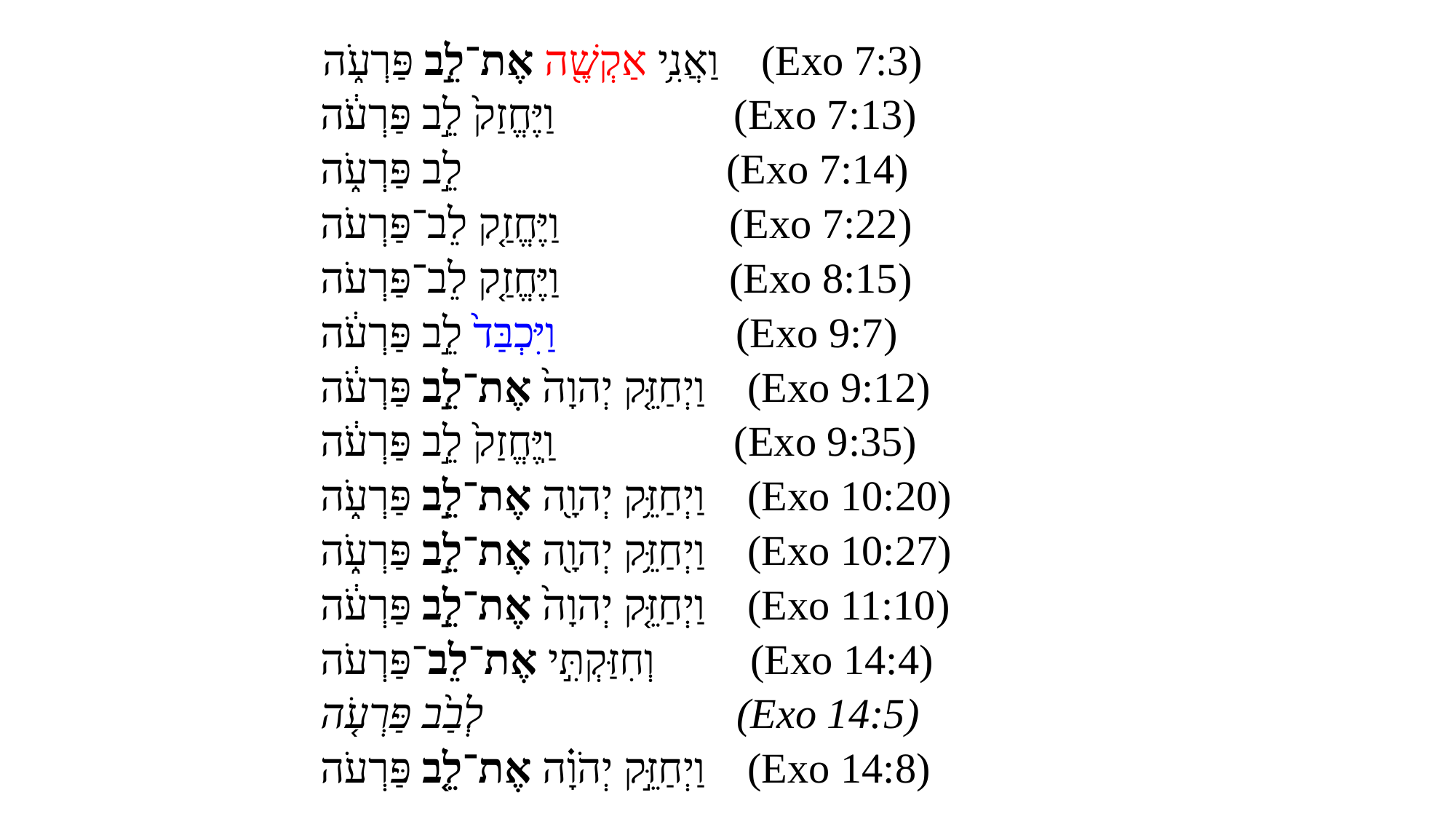

וַאֲנִ֥י אַקְשֶׁ֖ה אֶת־לֵ֣ב פַּרְעֹ֑ה    (Exo 7:3)
       וַיֶּחֱזַק֙ לֵ֣ב פַּרְעֹ֔ה                 (Exo 7:13)
       לֵ֣ב פַּרְעֹ֑ה                         (Exo 7:14)
       וַיֶּחֱזַ֤ק לֵב־פַּרְעֹה                (Exo 7:22)
       וַיֶּחֱזַ֤ק לֵב־פַּרְעֹה                (Exo 8:15)
       וַיִּכְבַּד֙ לֵ֣ב פַּרְעֹ֔ה                 (Exo 9:7)
       וַיְחַזֵּ֤ק יְהוָה֙ אֶת־לֵ֣ב פַּרְעֹ֔ה    (Exo 9:12)
       וַֽיֶּחֱזַק֙ לֵ֣ב פַּרְעֹ֔ה                 (Exo 9:35)
       וַיְחַזֵּ֥ק יְהוָ֖ה אֶת־לֵ֣ב פַּרְעֹ֑ה    (Exo 10:20)
       וַיְחַזֵּ֥ק יְהוָ֖ה אֶת־לֵ֣ב פַּרְעֹ֑ה    (Exo 10:27)
       וַיְחַזֵּ֤ק יְהוָה֙ אֶת־לֵ֣ב פַּרְעֹ֔ה    (Exo 11:10)
       וְחִזַּקְתִּ֣י אֶת־לֵב־פַּרְעֹה         (Exo 14:4)
       לְבַ֙ב פַּרְעֹ֤ה                        (Exo 14:5)
       וַיְחַזֵּ֣ק יְהֹוָ֗ה אֶת־לֵ֤ב פַּרְעֹה    (Exo 14:8)